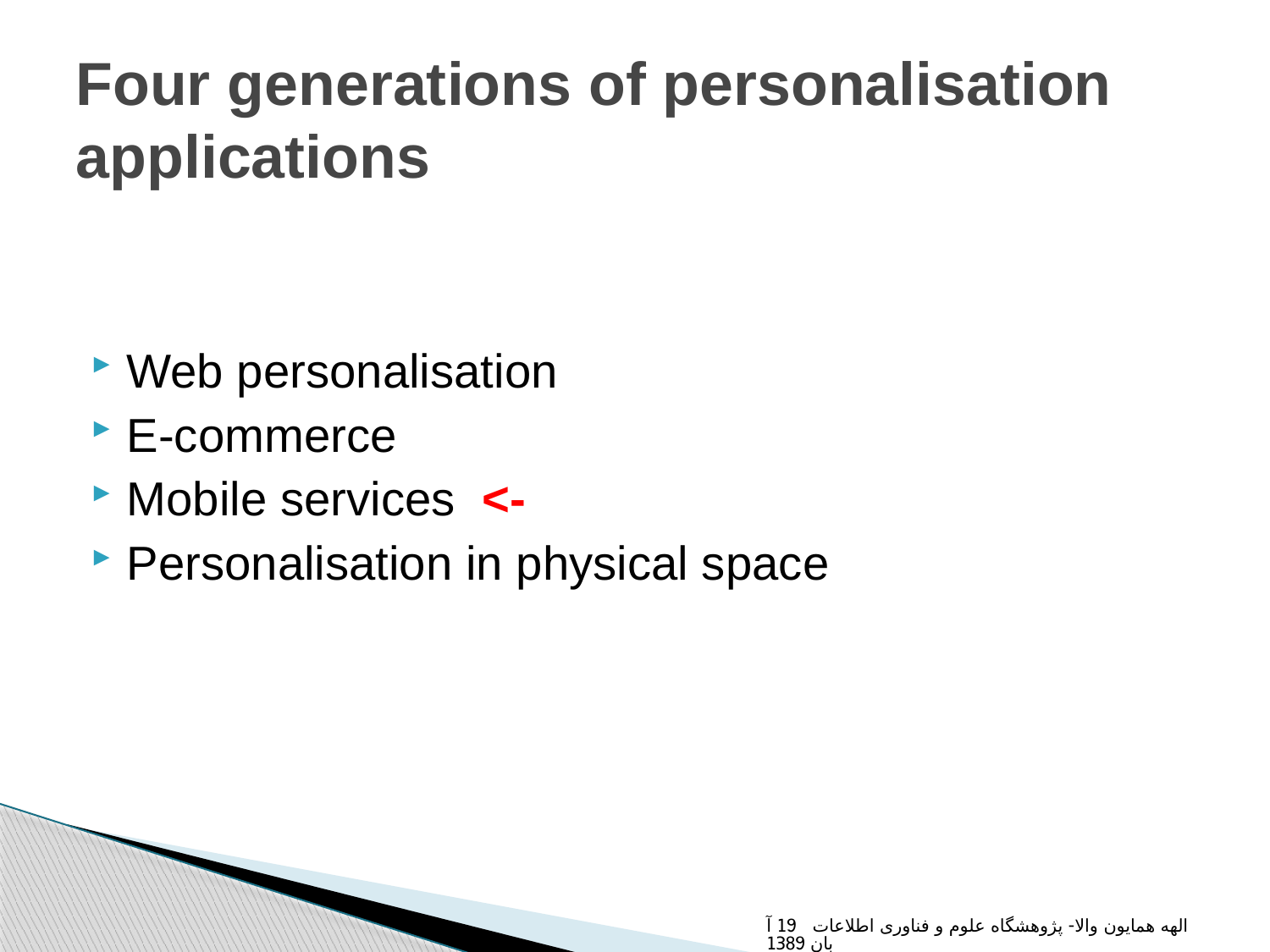

# Four generations of personalisation applications

Web personalisation
E-commerce
Mobile services  <-
Personalisation in physical space

الهه همایون والا- پژوهشگاه علوم و فناوری اطلاعات   19 آبان 1389